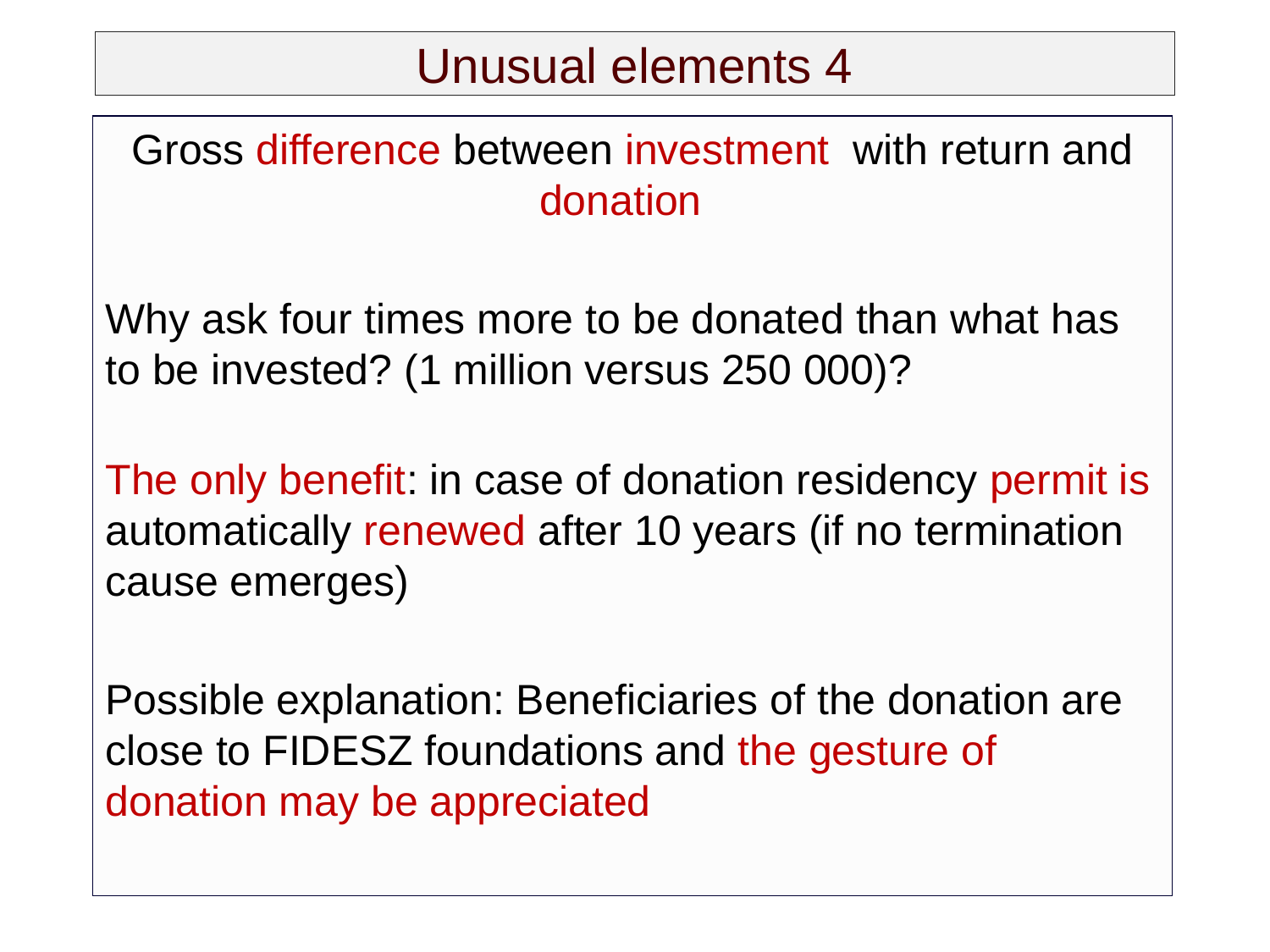

# Unusual elements 4
Gross difference between investment  with return and donation

Why ask four times more to be donated than what has to be invested? (1 million versus 250 000)?
The only benefit: in case of donation residency permit is automatically renewed after 10 years (if no termination cause emerges)

Possible explanation: Beneficiaries of the donation are close to FIDESZ foundations and the gesture of donation may be appreciated